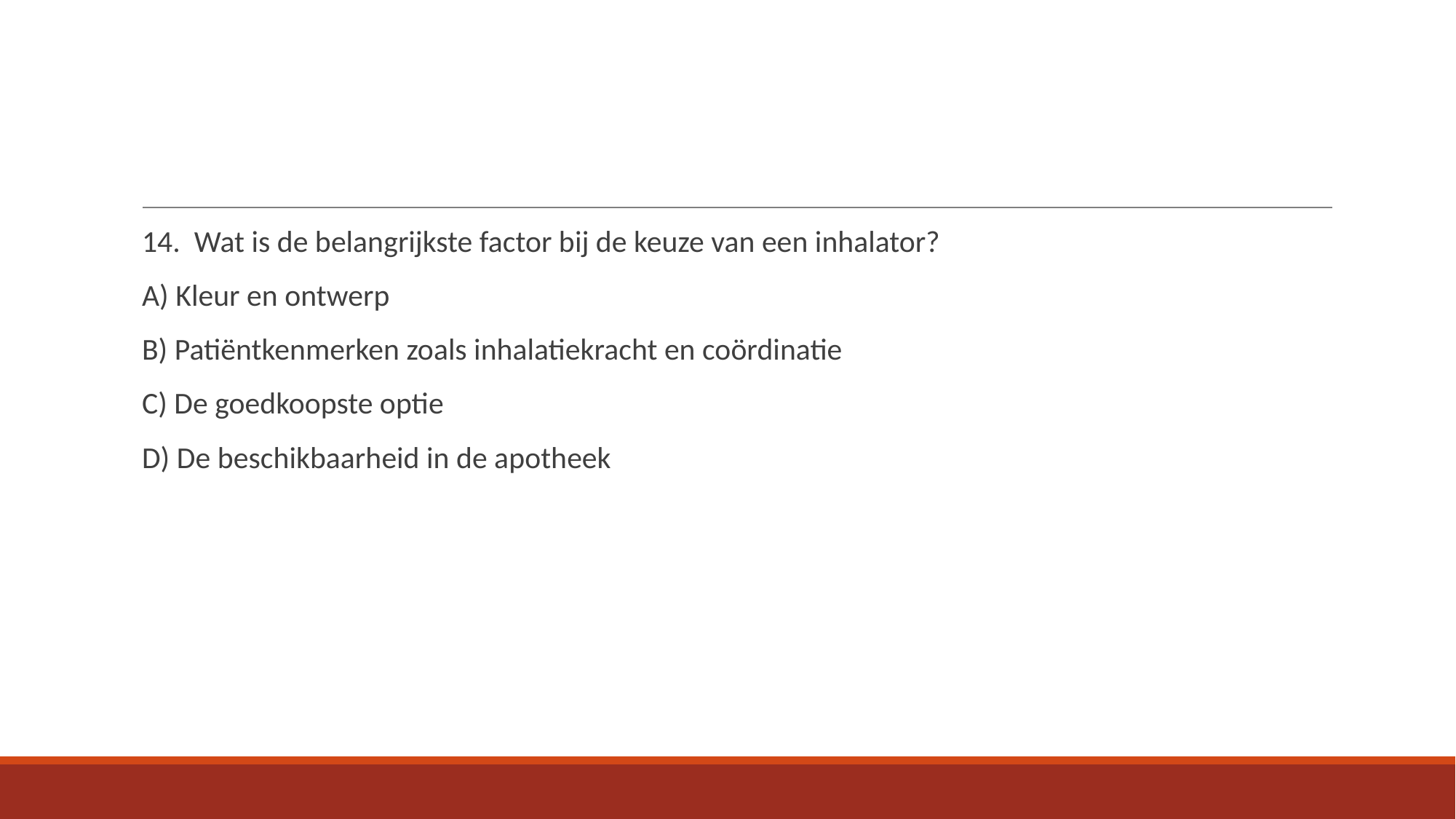

14.  Wat is de belangrijkste factor bij de keuze van een inhalator?
A) Kleur en ontwerp
B) Patiëntkenmerken zoals inhalatiekracht en coördinatie
C) De goedkoopste optie
D) De beschikbaarheid in de apotheek